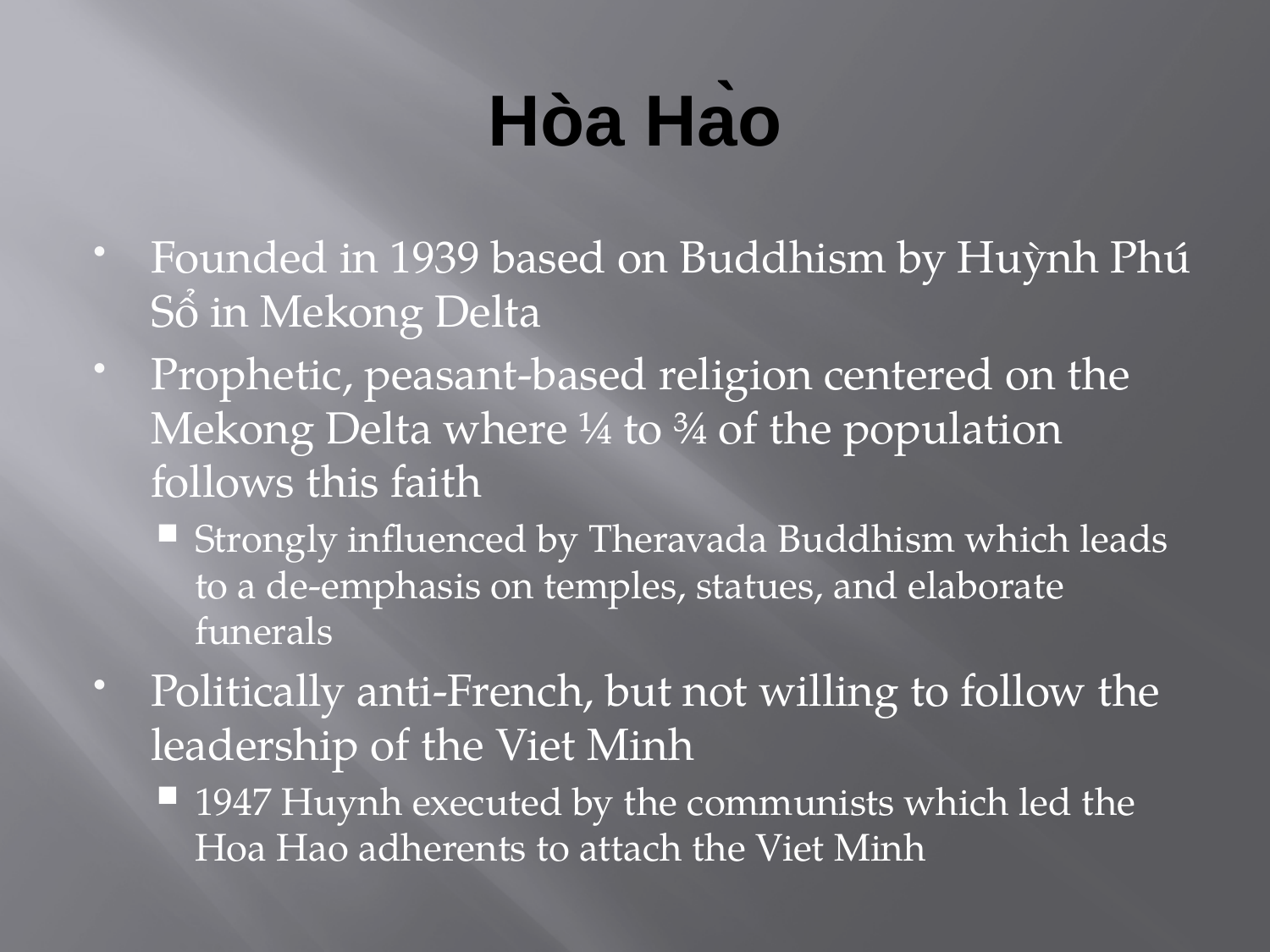

# Hòa Hào
Founded in 1939 based on Buddhism by Huỳnh Phú Sổ in Mekong Delta
Prophetic, peasant-based religion centered on the Mekong Delta where ¼ to ¾ of the population follows this faith
Strongly influenced by Theravada Buddhism which leads to a de-emphasis on temples, statues, and elaborate funerals
Politically anti-French, but not willing to follow the leadership of the Viet Minh
1947 Huynh executed by the communists which led the Hoa Hao adherents to attach the Viet Minh